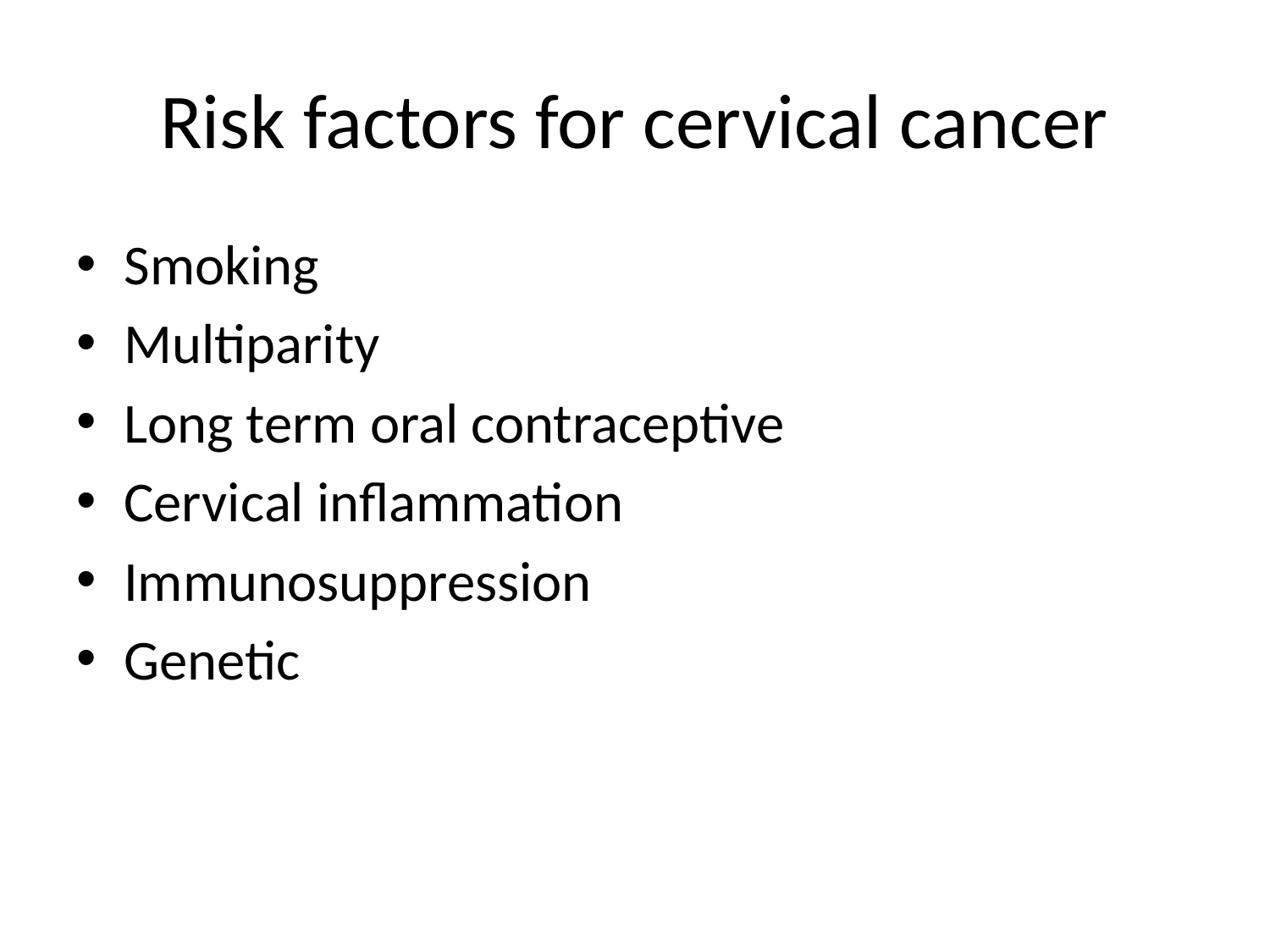

# Risk factors for cervical cancer
Smoking
Multiparity
Long term oral contraceptive
Cervical inflammation
Immunosuppression
Genetic